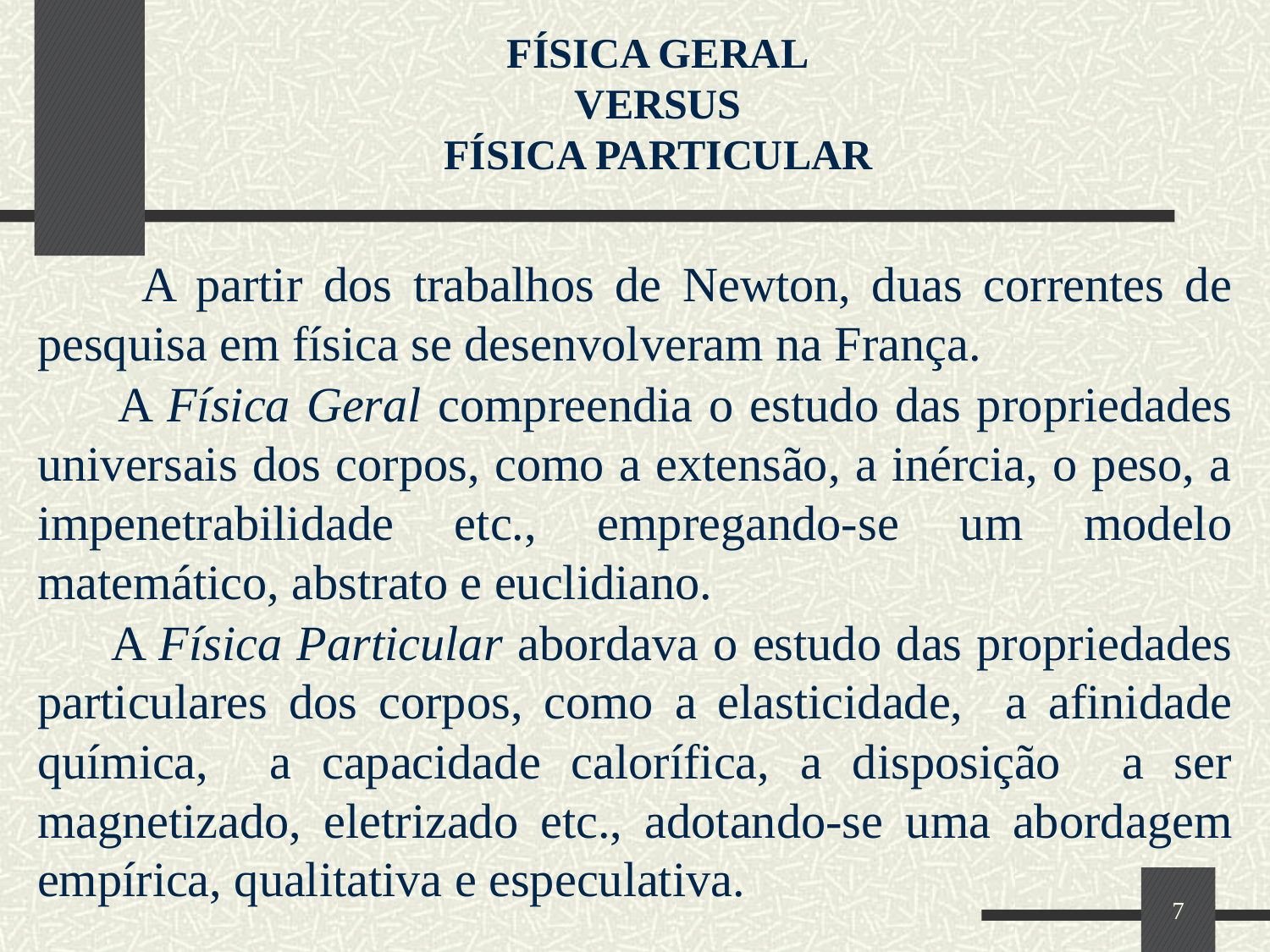

FÍSICA GERAL
VERSUS
FÍSICA PARTICULAR
     A partir dos trabalhos de Newton, duas correntes de pesquisa em física se desenvolveram na França.
     A Física Geral compreendia o estudo das propriedades universais dos corpos, como a extensão, a inércia, o peso, a impenetrabilidade etc., empregando-se um modelo matemático, abstrato e euclidiano.
     A Física Particular abordava o estudo das propriedades particulares dos corpos, como a elasticidade,  a afinidade química,  a capacidade calorífica, a disposição  a ser magnetizado, eletrizado etc., adotando-se uma abordagem empírica, qualitativa e especulativa.
7